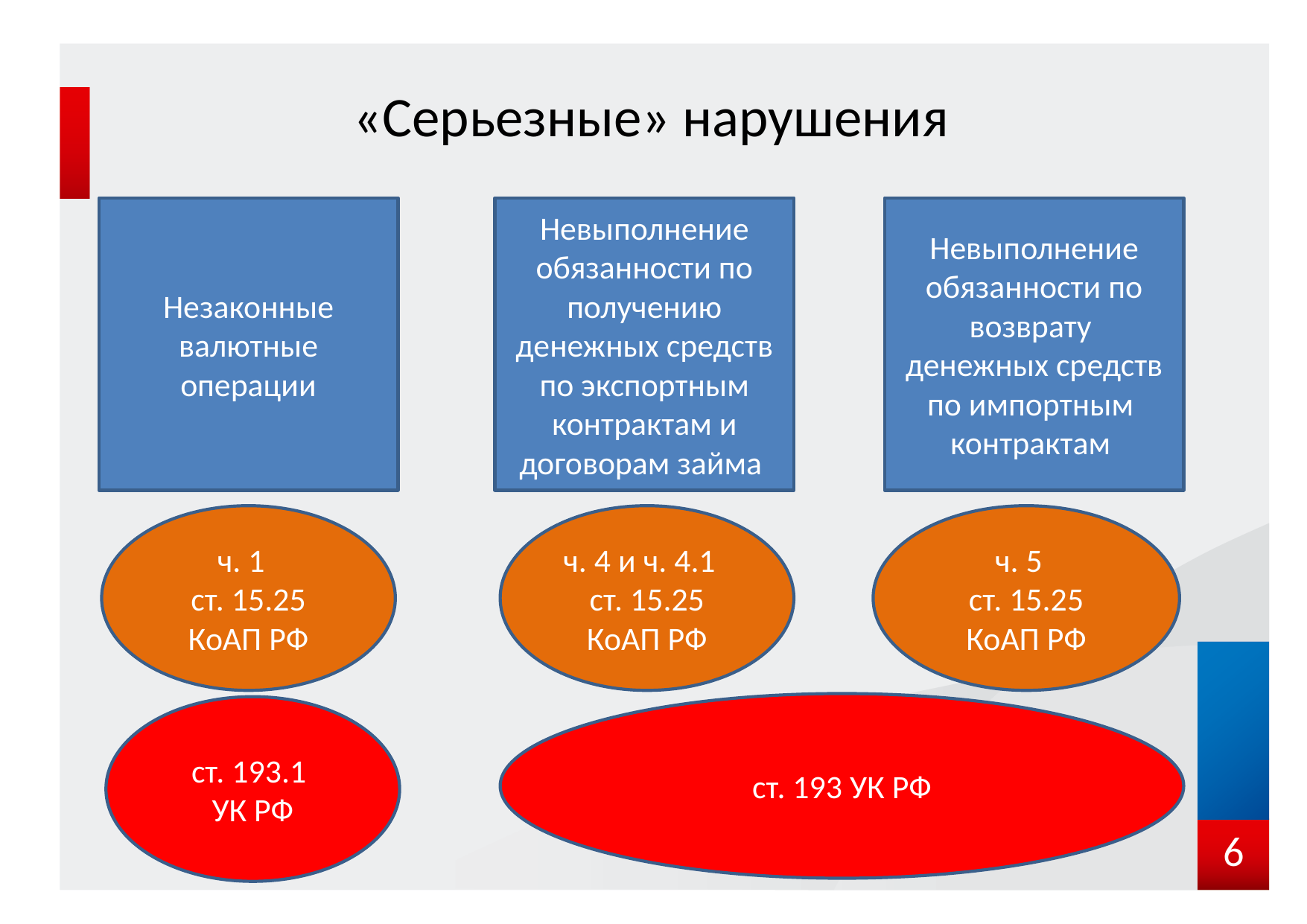

#
«Серьезные» нарушения

Незаконные валютные операции
Невыполнение обязанности по получению денежных средств по экспортным контрактам и договорам займа
Невыполнение обязанности по возврату  денежных средств по импортным  контрактам
ч. 1
ст. 15.25 КоАП РФ
ч. 4 и ч. 4.1
ст. 15.25 КоАП РФ
ч. 5
ст. 15.25 КоАП РФ
ст. 193 УК РФ
ст. 193.1
УК РФ
6